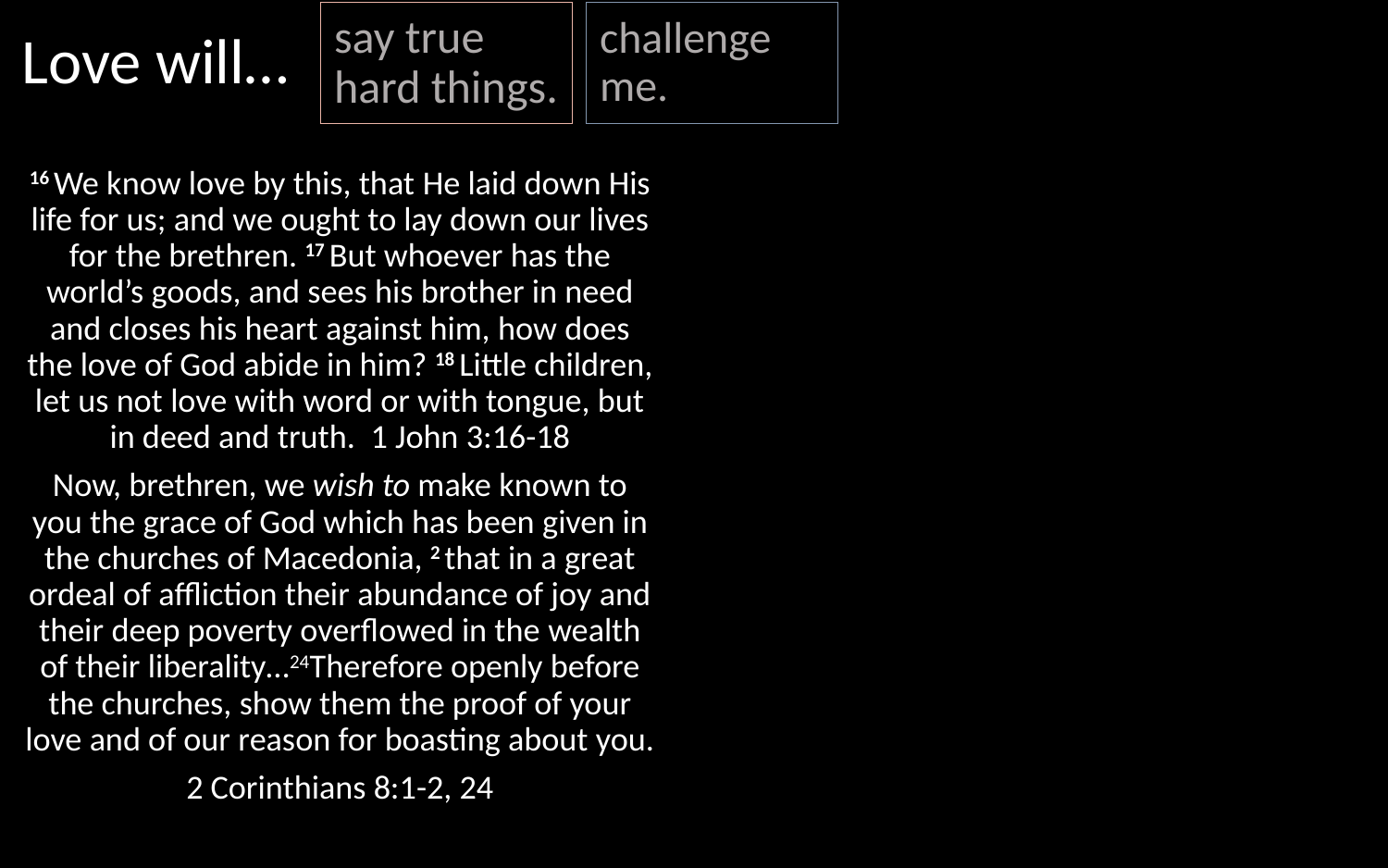

# Love will…
say true hard things.
challenge me.
16 We know love by this, that He laid down His life for us; and we ought to lay down our lives for the brethren. 17 But whoever has the world’s goods, and sees his brother in need and closes his heart against him, how does the love of God abide in him? 18 Little children, let us not love with word or with tongue, but in deed and truth.  1 John 3:16-18
Now, brethren, we wish to make known to you the grace of God which has been given in the churches of Macedonia, 2 that in a great ordeal of affliction their abundance of joy and their deep poverty overflowed in the wealth of their liberality…24Therefore openly before the churches, show them the proof of your love and of our reason for boasting about you.
2 Corinthians 8:1-2, 24